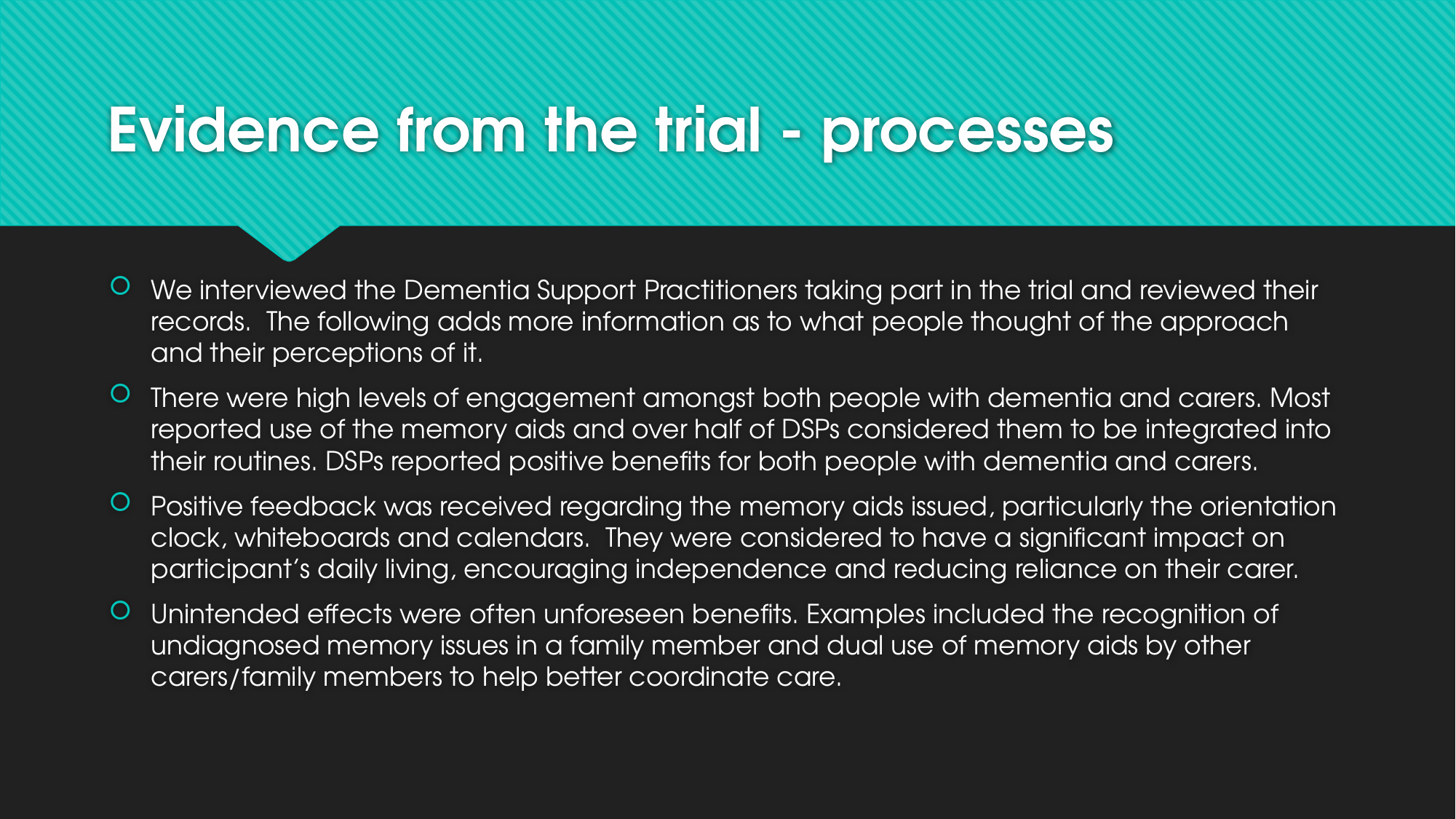

# Evidence from the trial - processes
We interviewed the Dementia Support Practitioners taking part in the trial and reviewed their records.  The following adds more information as to what people thought of the approach and their perceptions of it.
There were high levels of engagement amongst both people with dementia and carers. Most reported use of the memory aids and over half of DSPs considered them to be integrated into their routines. DSPs reported positive benefits for both people with dementia and carers.
Positive feedback was received regarding the memory aids issued, particularly the orientation clock, whiteboards and calendars.  They were considered to have a significant impact on participant’s daily living, encouraging independence and reducing reliance on their carer.
Unintended effects were often unforeseen benefits. Examples included the recognition of undiagnosed memory issues in a family member and dual use of memory aids by other carers/family members to help better coordinate care.